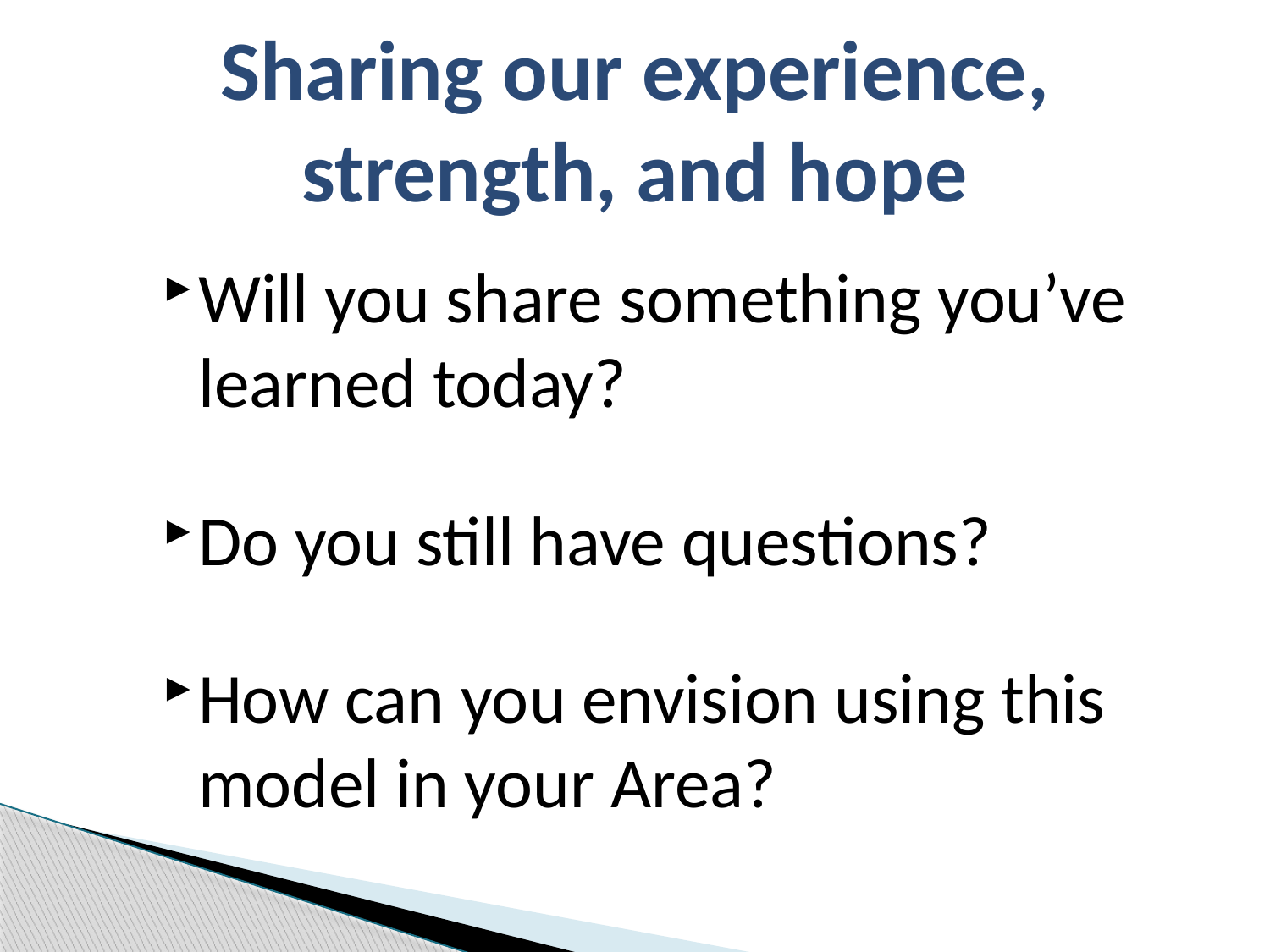

# Sharing our experience, strength, and hope
Will you share something you’ve learned today?

Do you still have questions?

How can you envision using this model in your Area?